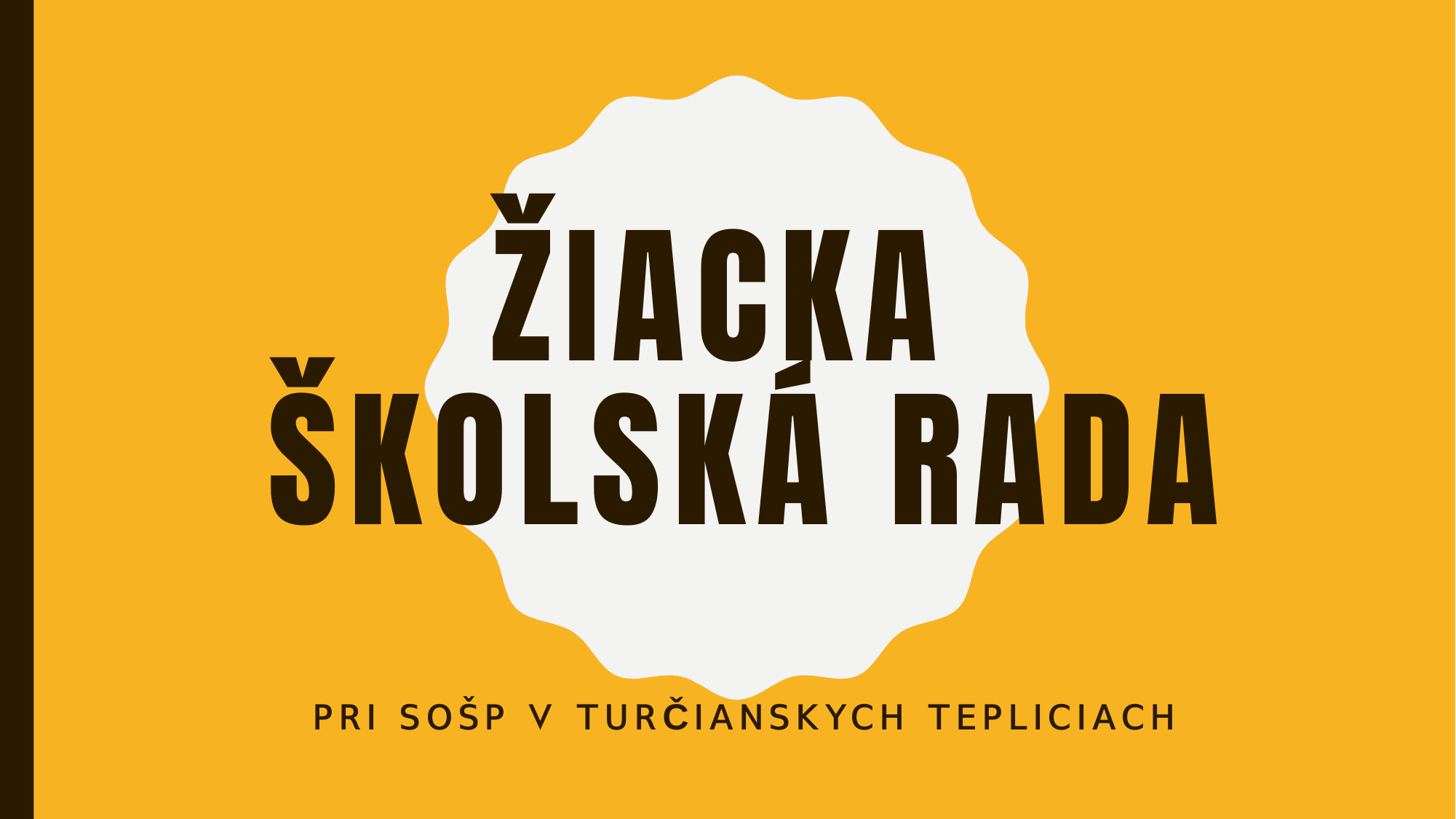

# ŽIACKA Školská rada
Pri sošp v turčianskych tepliciach